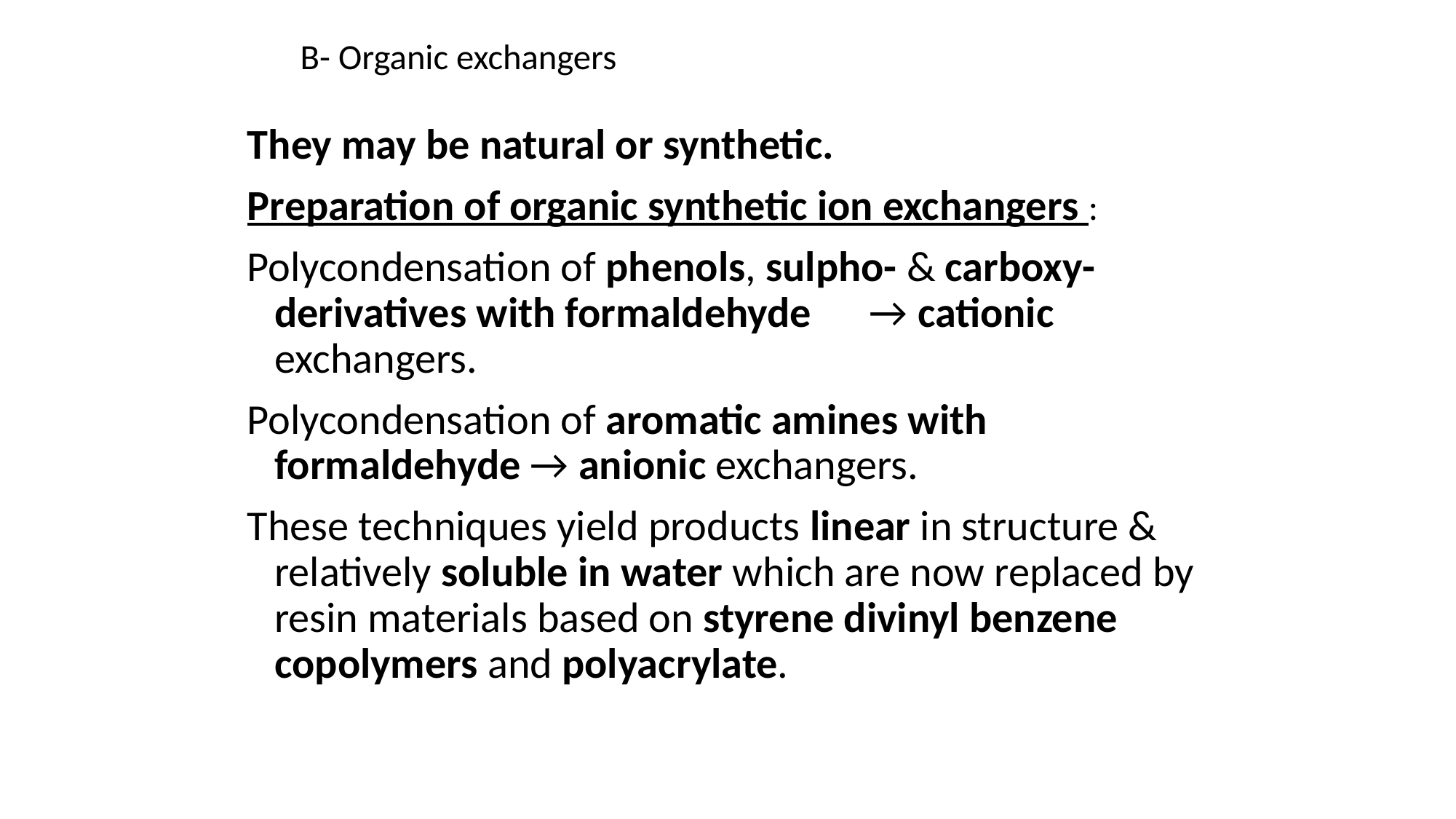

# B- Organic exchangers
They may be natural or synthetic.
Preparation of organic synthetic ion exchangers :
Polycondensation of phenols, sulpho- & carboxy- derivatives with formaldehyde      → cationic exchangers.
Polycondensation of aromatic amines with formaldehyde → anionic exchangers.
These techniques yield products linear in structure & relatively soluble in water which are now replaced by resin materials based on styrene divinyl benzene copolymers and polyacrylate.